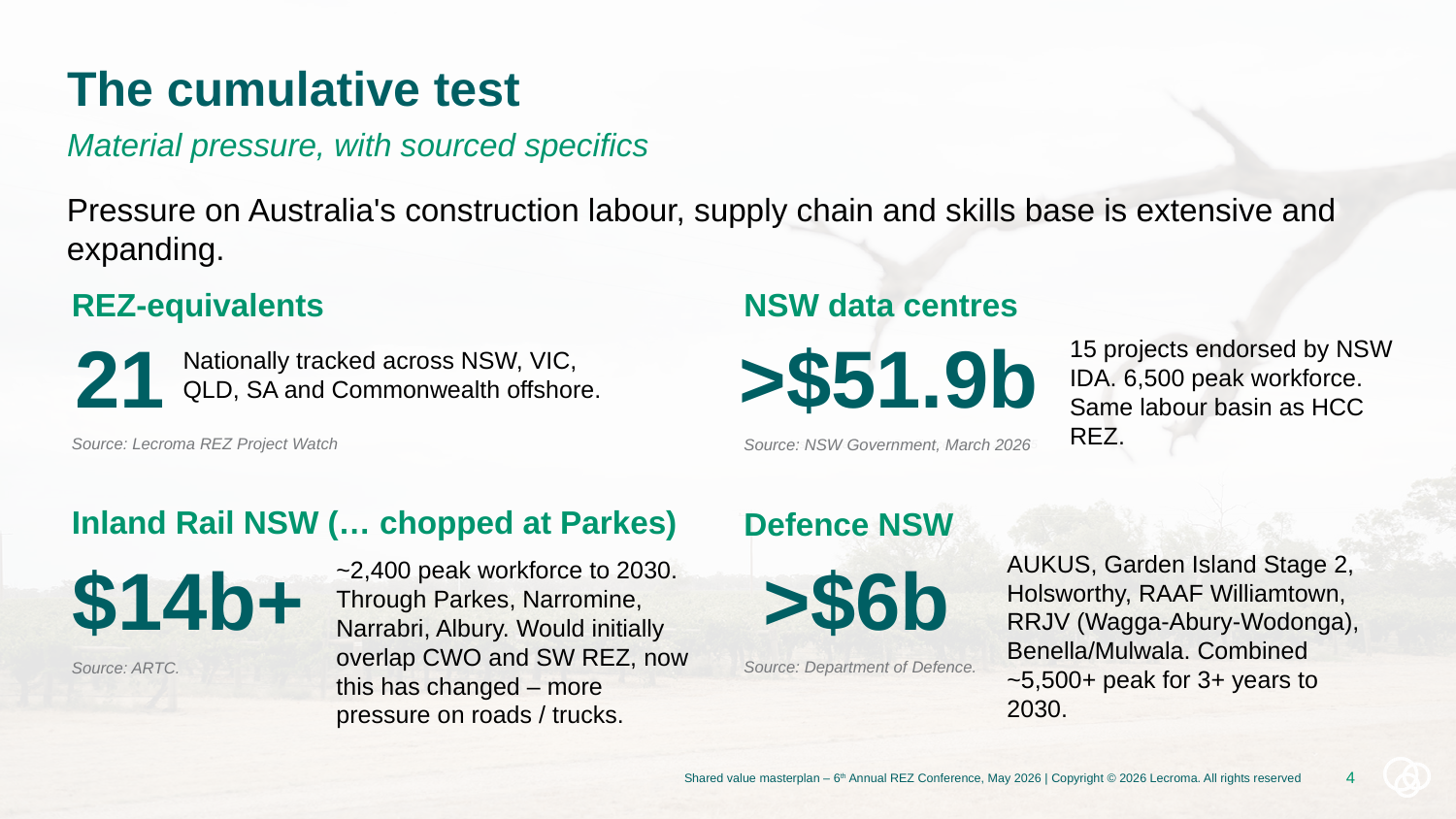

# The cumulative test
Material pressure, with sourced specifics

Pressure on Australia's construction labour, supply chain and skills base is extensive and expanding.
REZ-equivalents
NSW data centres
Nationally tracked across NSW, VIC, QLD, SA and Commonwealth offshore.
>$51.9b
21
15 projects endorsed by NSW IDA. 6,500 peak workforce. Same labour basin as HCC REZ.
Source: Lecroma REZ Project Watch
Source: InsuraCatastrophe Resilience Report 2024-25​
Source: NSW Government, March 2026
Defence NSW
Inland Rail NSW (… chopped at Parkes)
>$6b
$14b+
AUKUS, Garden Island Stage 2, Holsworthy, RAAF Williamtown, RRJV (Wagga-Abury-Wodonga), Benella/Mulwala. Combined ~5,500+ peak for 3+ years to 2030.
~2,400 peak workforce to 2030. Through Parkes, Narromine, Narrabri, Albury. Would initially overlap CWO and SW REZ, now this has changed – more pressure on roads / trucks.
Source: Department of Defence.
Source: ARTC.
Shared value masterplan – 6th Annual REZ Conference, May 2026 | Copyright © 2026 Lecroma. All rights reserved
4